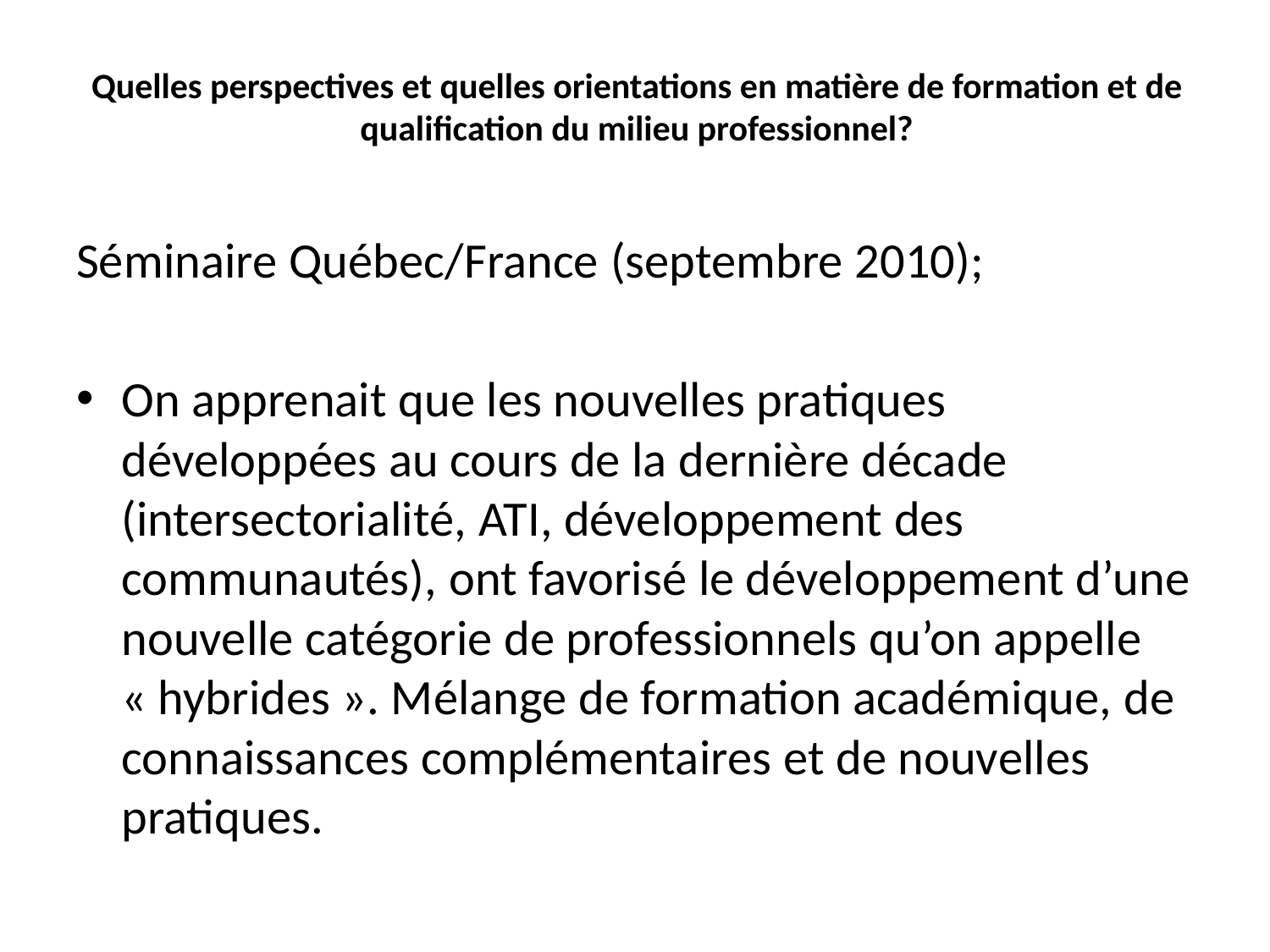

# Quelles perspectives et quelles orientations en matière de formation et de qualification du milieu professionnel?
Séminaire Québec/France (septembre 2010);

On apprenait que les nouvelles pratiques développées au cours de la dernière décade (intersectorialité, ATI, développement des communautés), ont favorisé le développement d’une nouvelle catégorie de professionnels qu’on appelle « hybrides ». Mélange de formation académique, de connaissances complémentaires et de nouvelles pratiques.